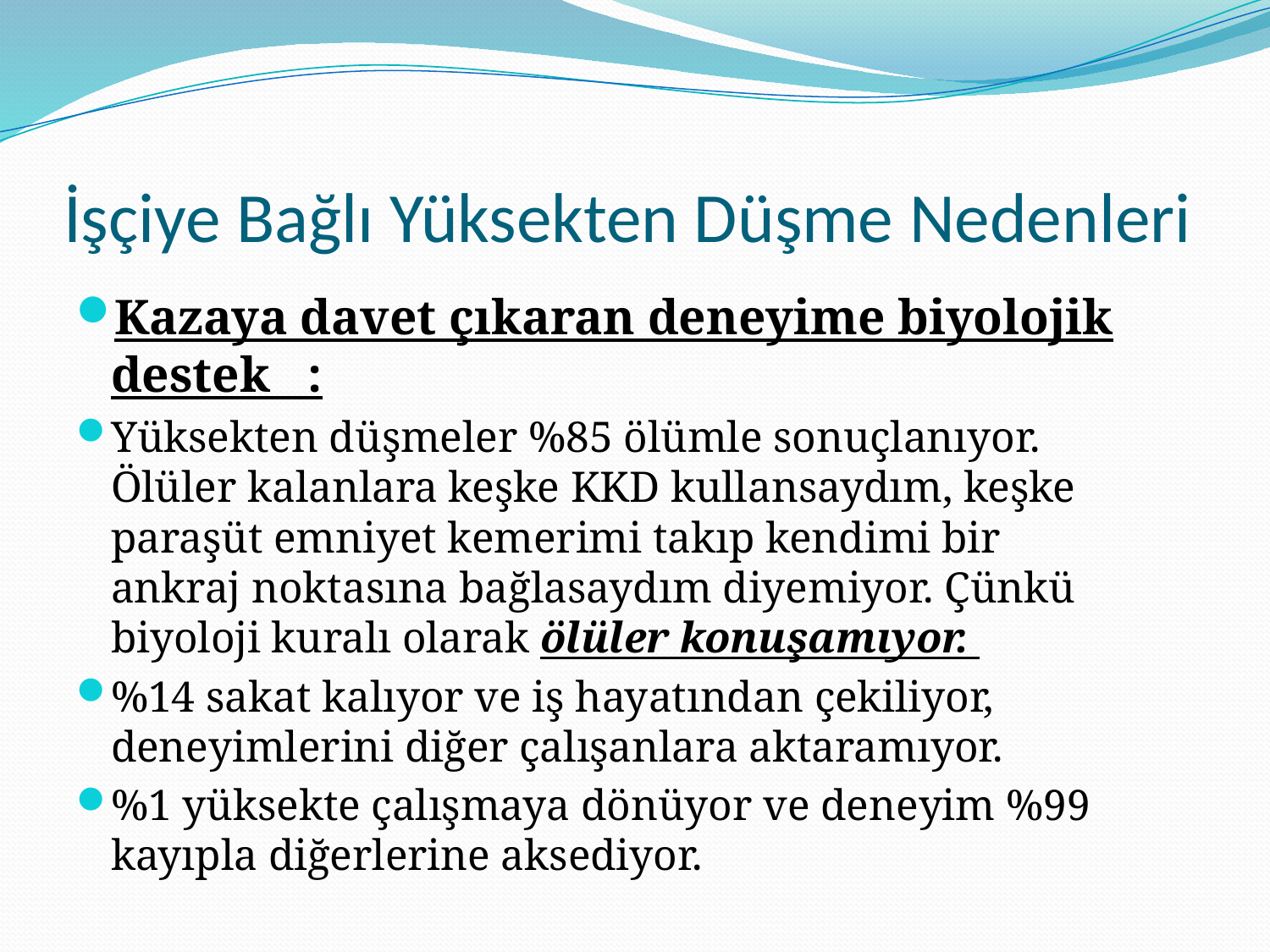

# İşçiye Bağlı Yüksekten Düşme Nedenleri

Kazaya davet çıkaran deneyime biyolojik destek   :
Yüksekten düşmeler %85 ölümle sonuçlanıyor. Ölüler kalanlara keşke KKD kullansaydım, keşke paraşüt emniyet kemerimi takıp kendimi bir ankraj noktasına bağlasaydım diyemiyor. Çünkü biyoloji kuralı olarak ölüler konuşamıyor.
%14 sakat kalıyor ve iş hayatından çekiliyor, deneyimlerini diğer çalışanlara aktaramıyor.
%1 yüksekte çalışmaya dönüyor ve deneyim %99 kayıpla diğerlerine aksediyor.